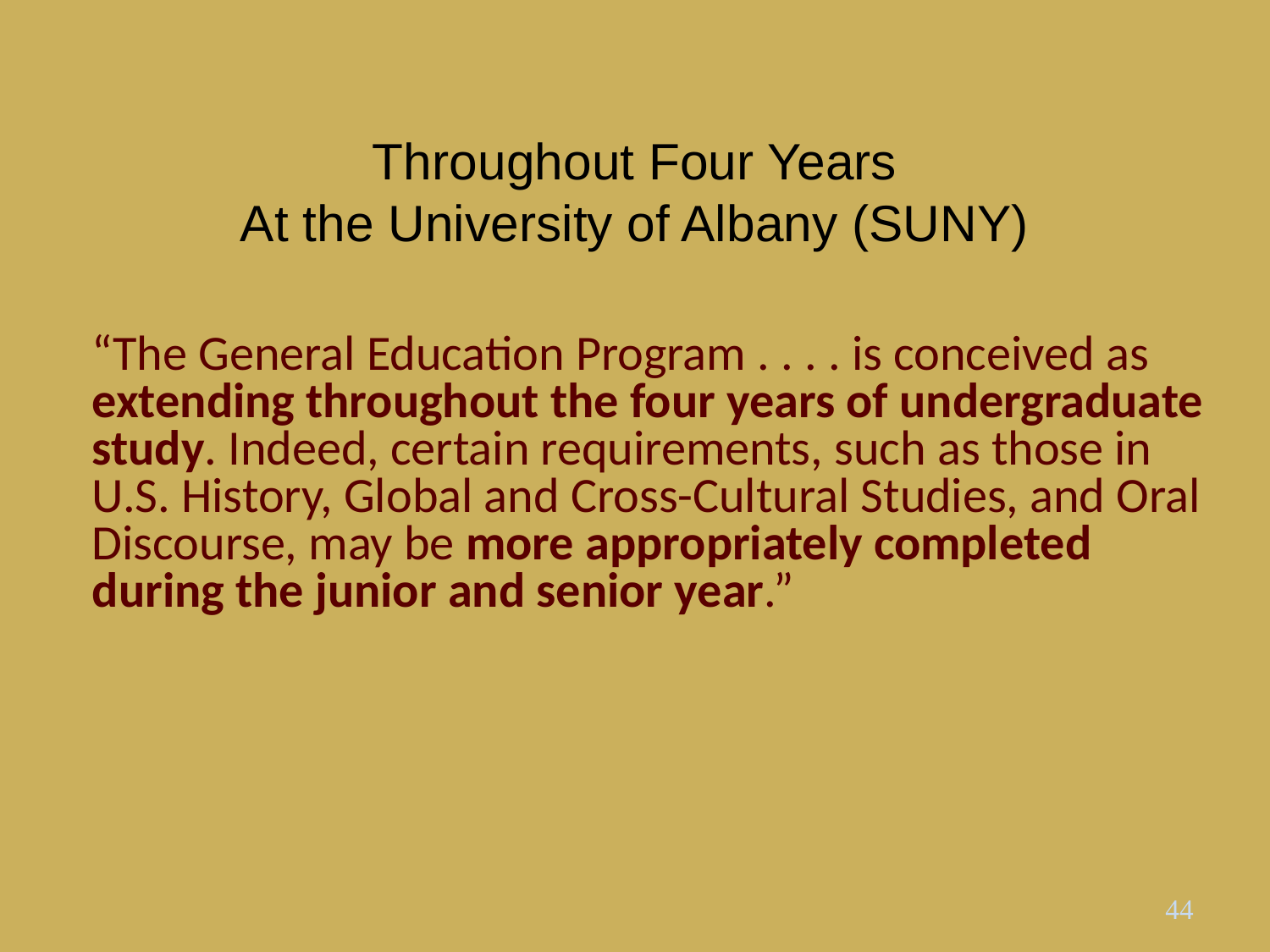

# Throughout Four Years At the University of Albany (SUNY)
	“The General Education Program . . . . is conceived as extending throughout the four years of undergraduate study. Indeed, certain requirements, such as those in U.S. History, Global and Cross-Cultural Studies, and Oral Discourse, may be more appropriately completed during the junior and senior year.”
44